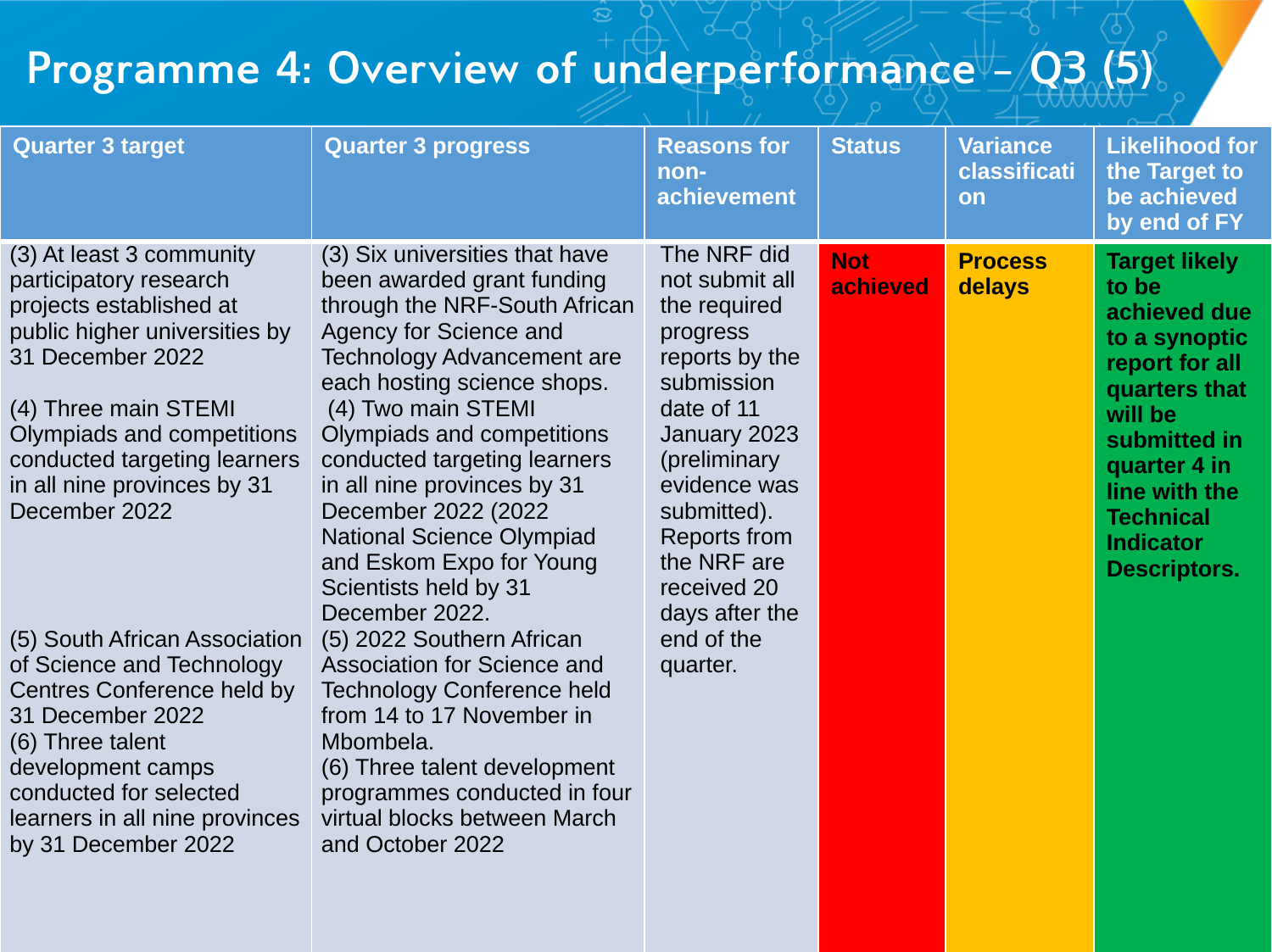

# Programme 4: Overview of underperformance – Q3 (5)
| Quarter 3 target | Quarter 3 progress | Reasons for non-achievement | Status | Variance classification | Likelihood for the Target to be achieved by end of FY |
| --- | --- | --- | --- | --- | --- |
| (3) At least 3 community participatory research projects established at public higher universities by 31 December 2022   (4) Three main STEMI Olympiads and competitions conducted targeting learners in all nine provinces by 31 December 2022     (5) South African Association of Science and Technology Centres Conference held by 31 December 2022 (6) Three talent development camps conducted for selected learners in all nine provinces by 31 December 2022 | (3) Six universities that have been awarded grant funding through the NRF-South African Agency for Science and Technology Advancement are each hosting science shops.  (4) Two main STEMI Olympiads and competitions conducted targeting learners in all nine provinces by 31 December 2022 (2022 National Science Olympiad and Eskom Expo for Young Scientists held by 31 December 2022. (5) 2022 Southern African Association for Science and Technology Conference held from 14 to 17 November in Mbombela. (6) Three talent development programmes conducted in four virtual blocks between March and October 2022 | The NRF did not submit all the required progress reports by the submission date of 11 January 2023 (preliminary evidence was submitted). Reports from the NRF are received 20 days after the end of the quarter. | Not achieved | Process delays | Target likely to be achieved due to a synoptic report for all quarters that will be submitted in quarter 4 in line with the Technical Indicator Descriptors. |

53